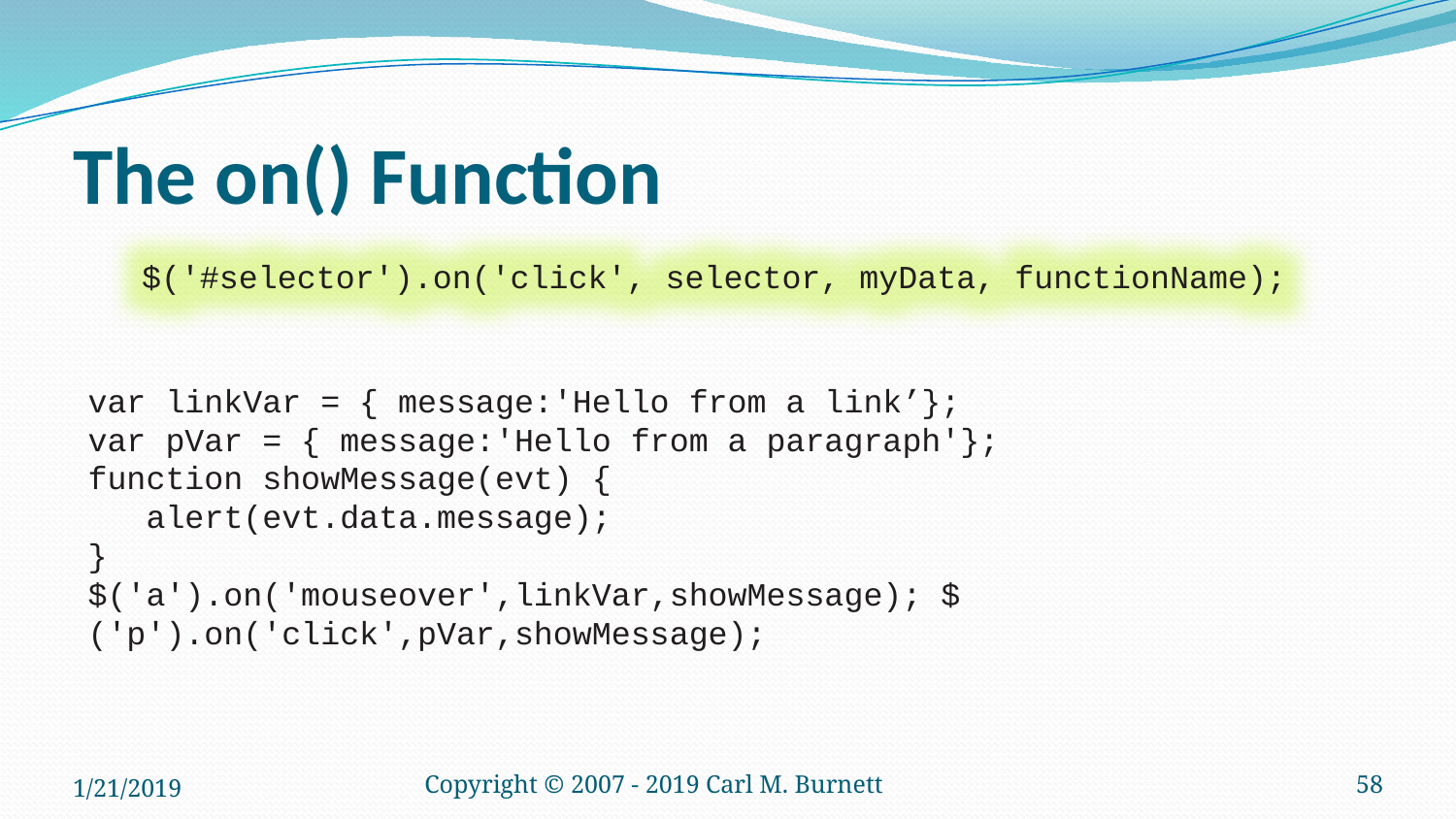

# The on() Function
$('#selector').on('click', selector, myData, functionName);
var linkVar = { message:'Hello from a link’};
var pVar = { message:'Hello from a paragraph'}; function showMessage(evt) {
   alert(evt.data.message);
}
$('a').on('mouseover',linkVar,showMessage); $('p').on('click',pVar,showMessage);
1/21/2019
Copyright © 2007 - 2019 Carl M. Burnett
58